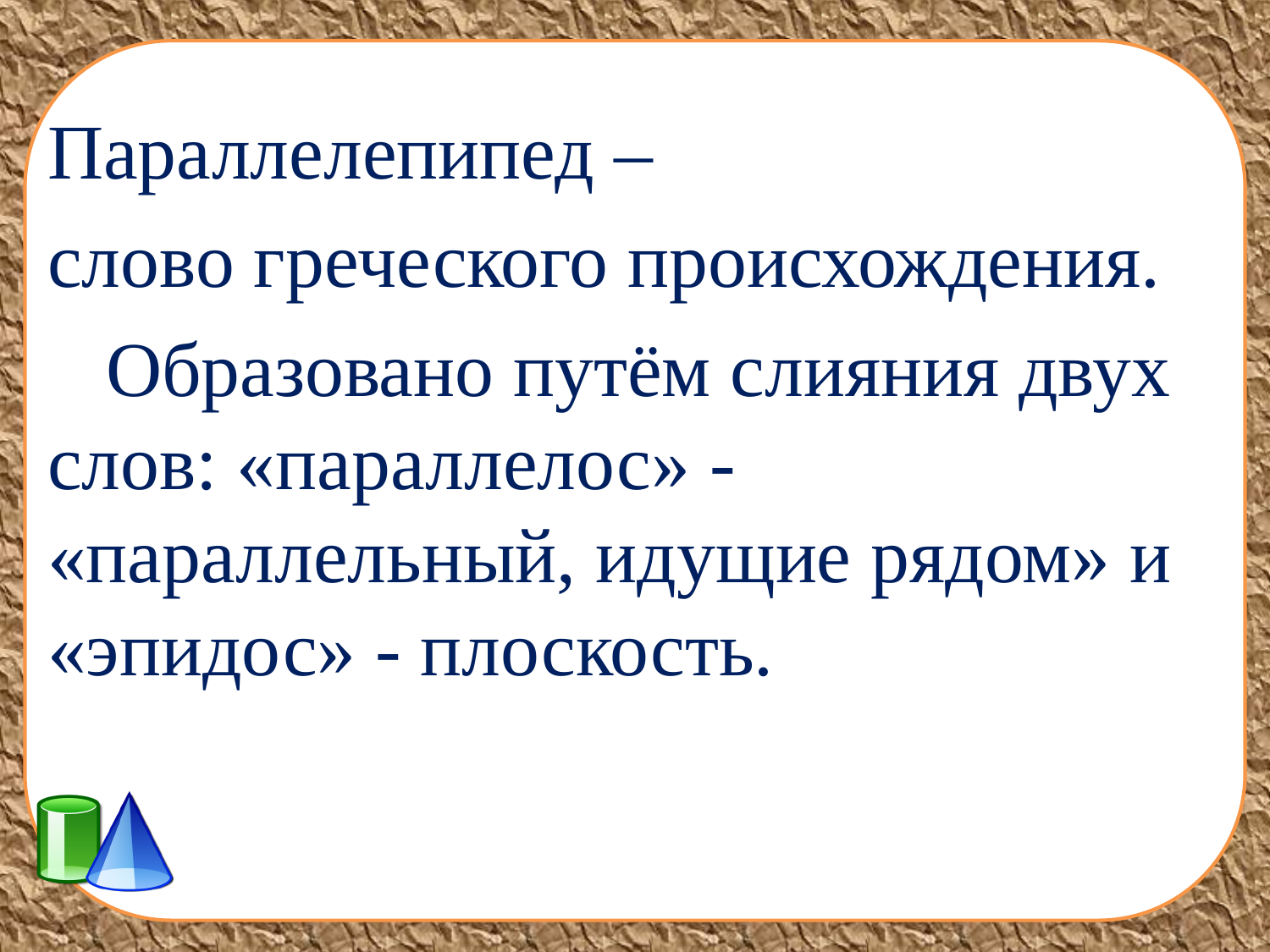

Параллелепипед –
слово греческого происхождения.
   Образовано путём слияния двух слов: «параллелос» - «параллельный, идущие рядом» и «эпидос» - плоскость.